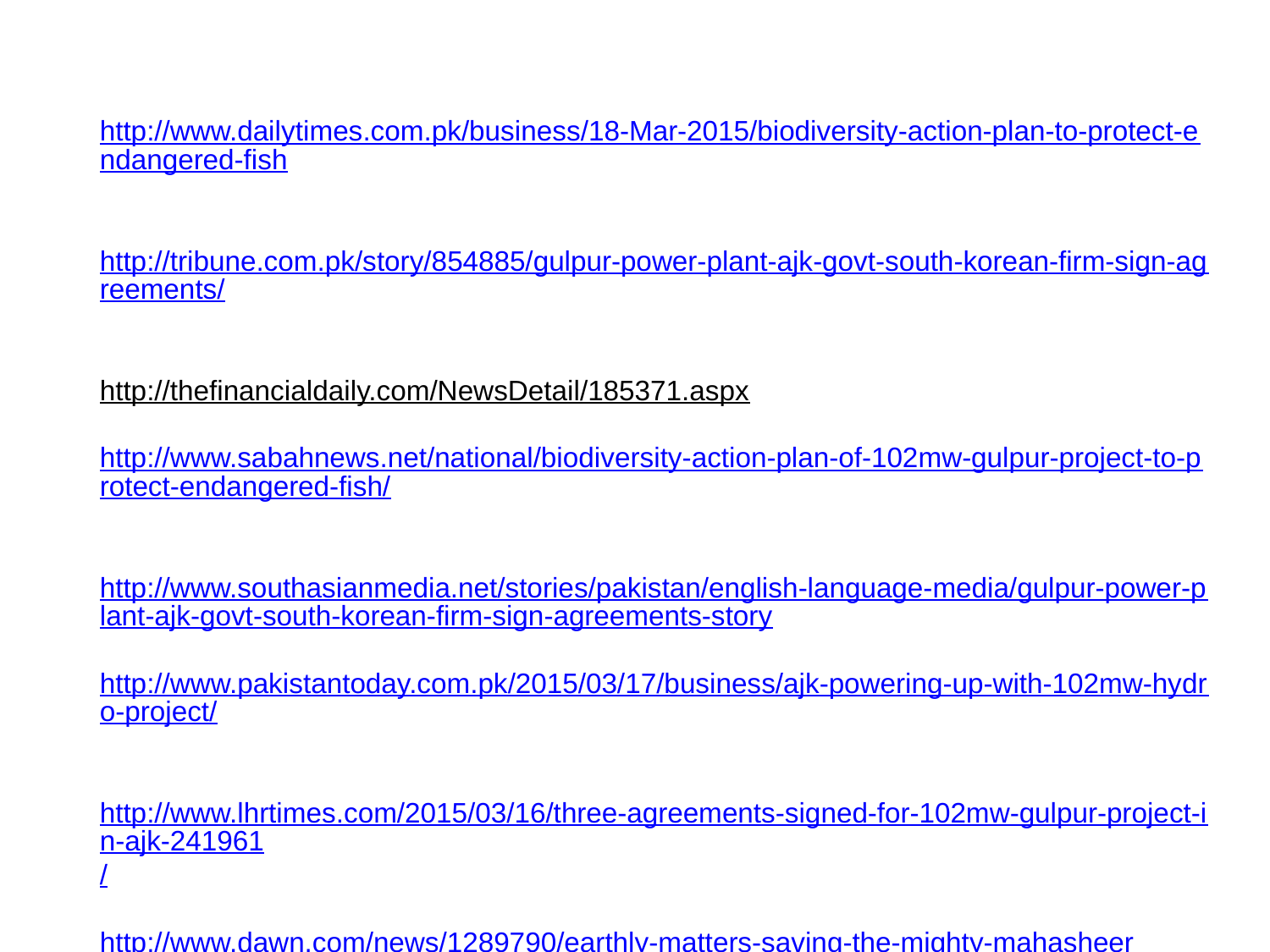

http://www.dailytimes.com.pk/business/18-Mar-2015/biodiversity-action-plan-to-protect-endangered-fish
http://tribune.com.pk/story/854885/gulpur-power-plant-ajk-govt-south-korean-firm-sign-agreements/
http://thefinancialdaily.com/NewsDetail/185371.aspx
http://www.sabahnews.net/national/biodiversity-action-plan-of-102mw-gulpur-project-to-protect-endangered-fish/
http://www.southasianmedia.net/stories/pakistan/english-language-media/gulpur-power-plant-ajk-govt-south-korean-firm-sign-agreements-story

http://www.pakistantoday.com.pk/2015/03/17/business/ajk-powering-up-with-102mw-hydro-project/
http://www.lhrtimes.com/2015/03/16/three-agreements-signed-for-102mw-gulpur-project-in-ajk-241961/

http://www.dawn.com/news/1289790/earthly-matters-saving-the-mighty-mahasheer